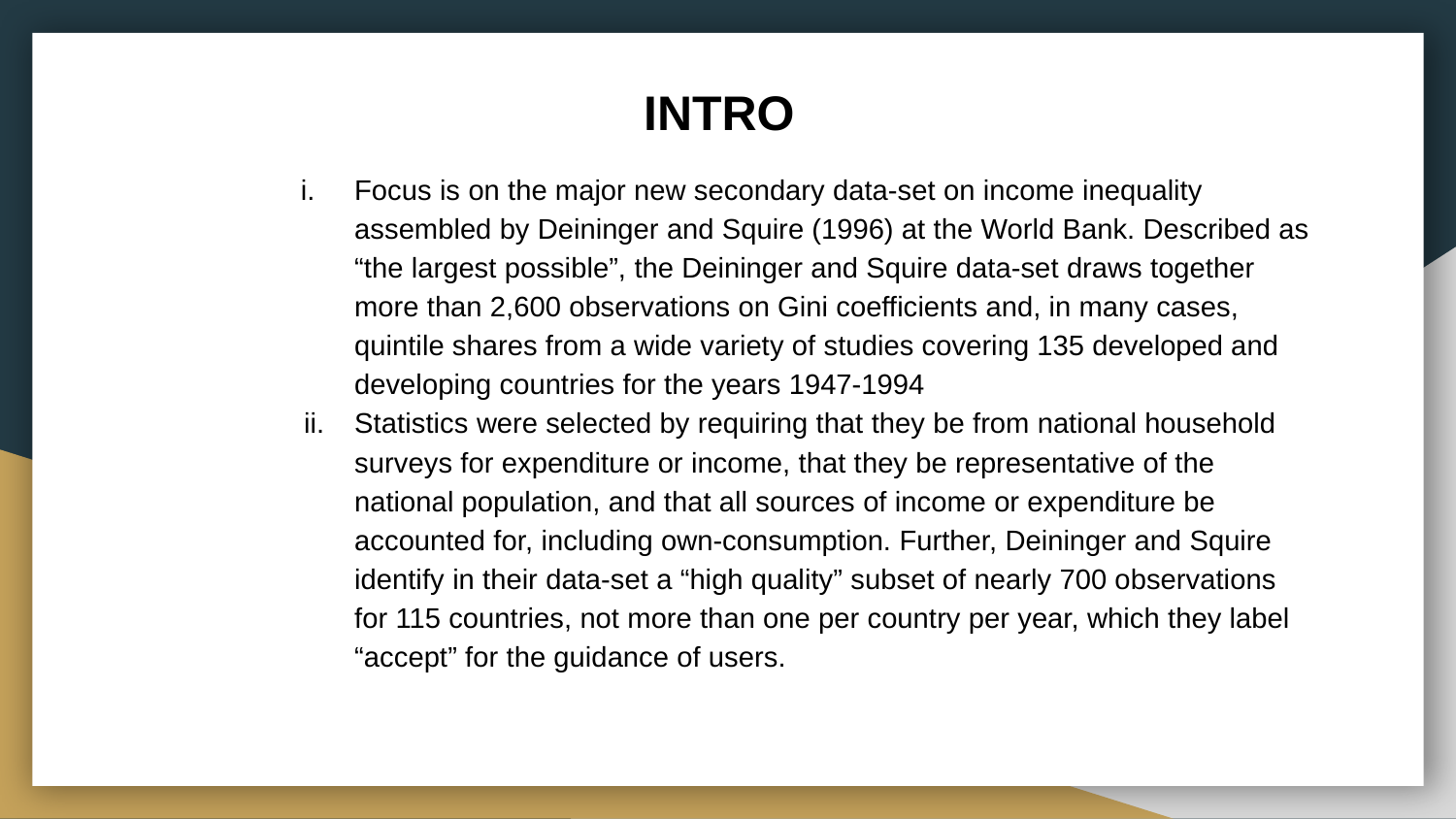

# INTRO
Focus is on the major new secondary data-set on income inequality assembled by Deininger and Squire (1996) at the World Bank. Described as “the largest possible”, the Deininger and Squire data-set draws together more than 2,600 observations on Gini coefficients and, in many cases, quintile shares from a wide variety of studies covering 135 developed and developing countries for the years 1947-1994
Statistics were selected by requiring that they be from national household surveys for expenditure or income, that they be representative of the national population, and that all sources of income or expenditure be accounted for, including own-consumption. Further, Deininger and Squire identify in their data-set a “high quality” subset of nearly 700 observations for 115 countries, not more than one per country per year, which they label “accept” for the guidance of users.